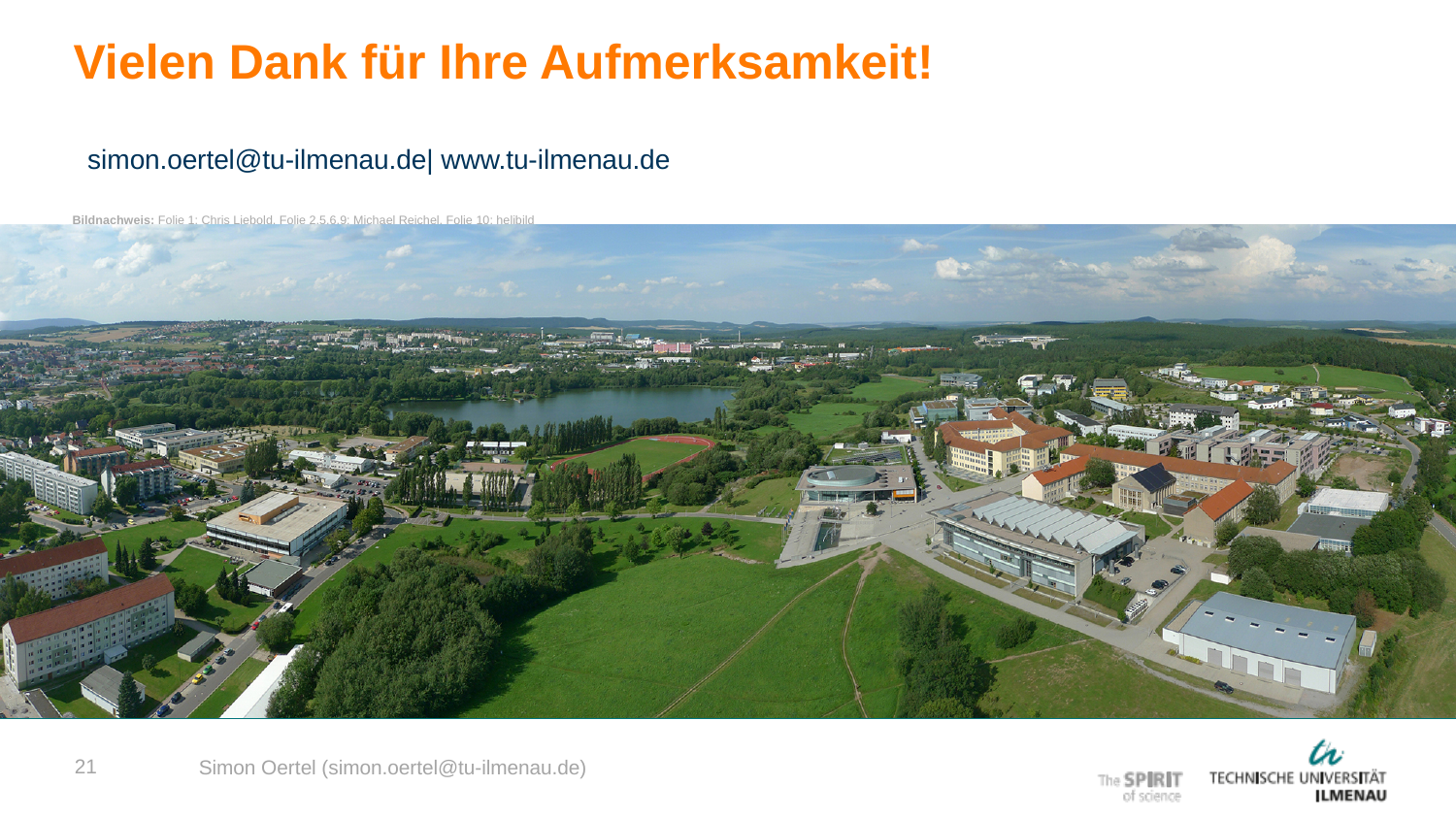

# Vielen Dank für Ihre Aufmerksamkeit!
simon.oertel@tu-ilmenau.de| www.tu-ilmenau.de
21
Simon Oertel (simon.oertel@tu-ilmenau.de)